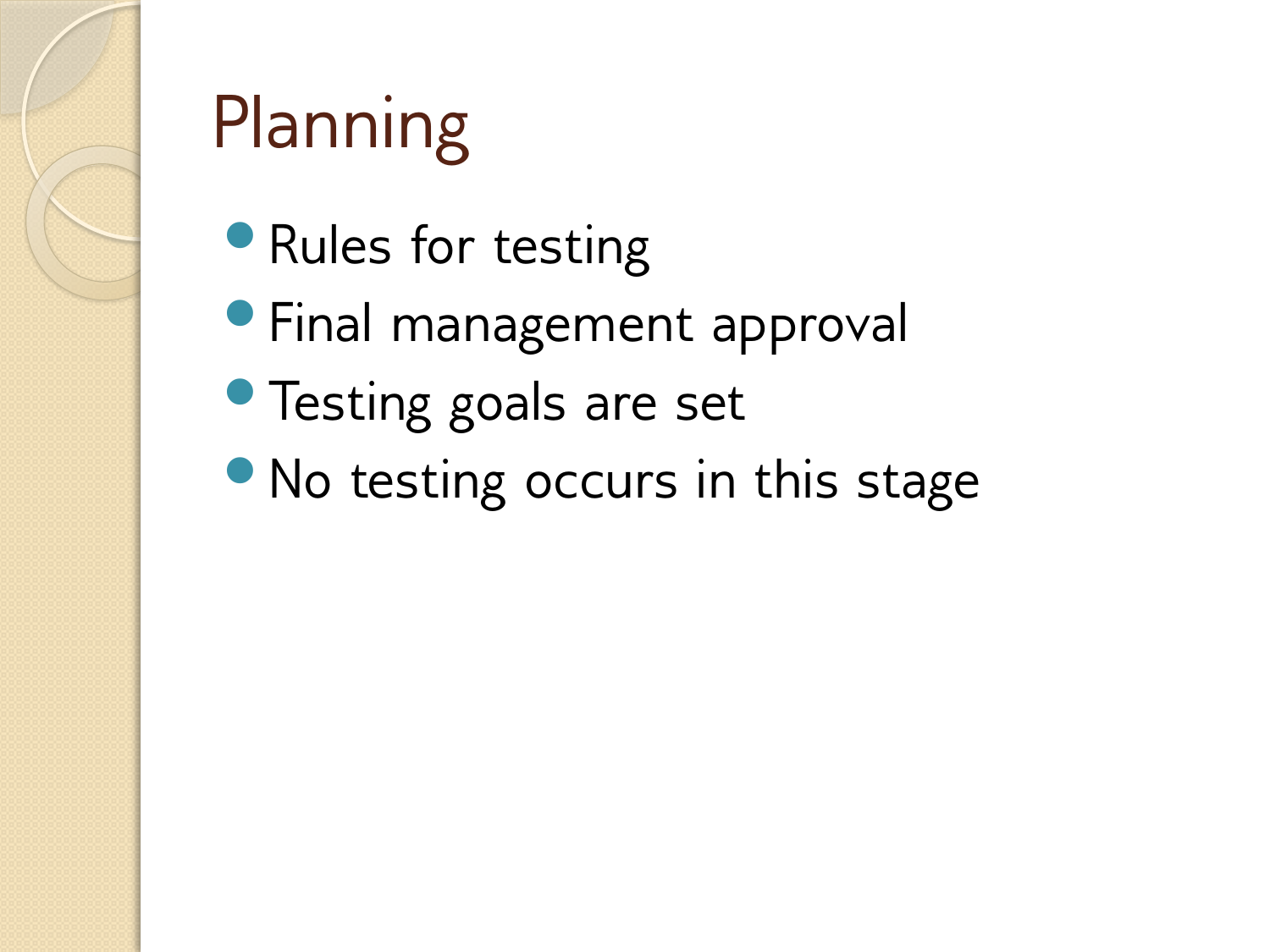

# Planning
Rules for testing
Final management approval
Testing goals are set
No testing occurs in this stage